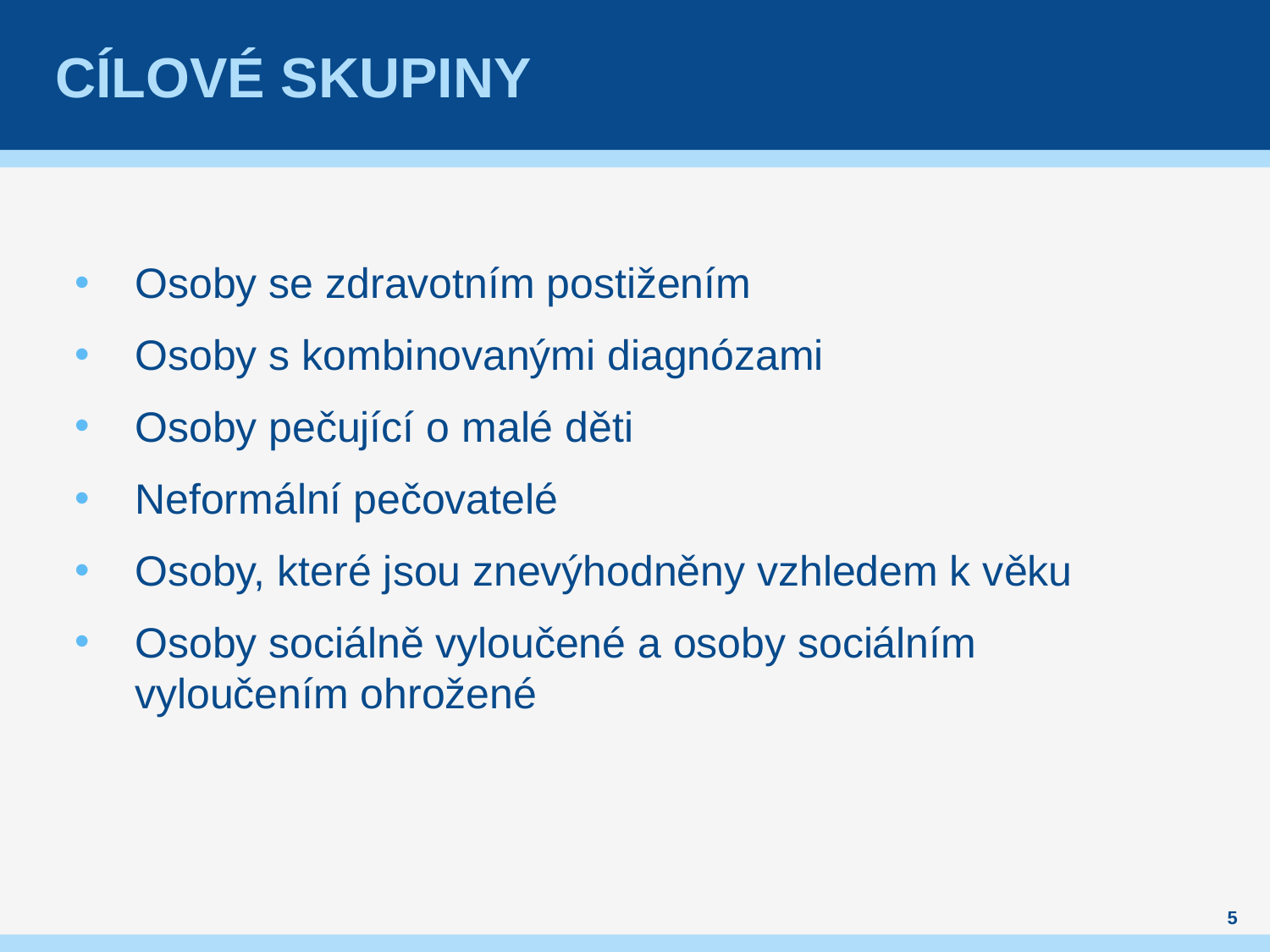

# cílové skupiny
Osoby se zdravotním postižením
Osoby s kombinovanými diagnózami
Osoby pečující o malé děti
Neformální pečovatelé
Osoby, které jsou znevýhodněny vzhledem k věku
Osoby sociálně vyloučené a osoby sociálním vyloučením ohrožené

5